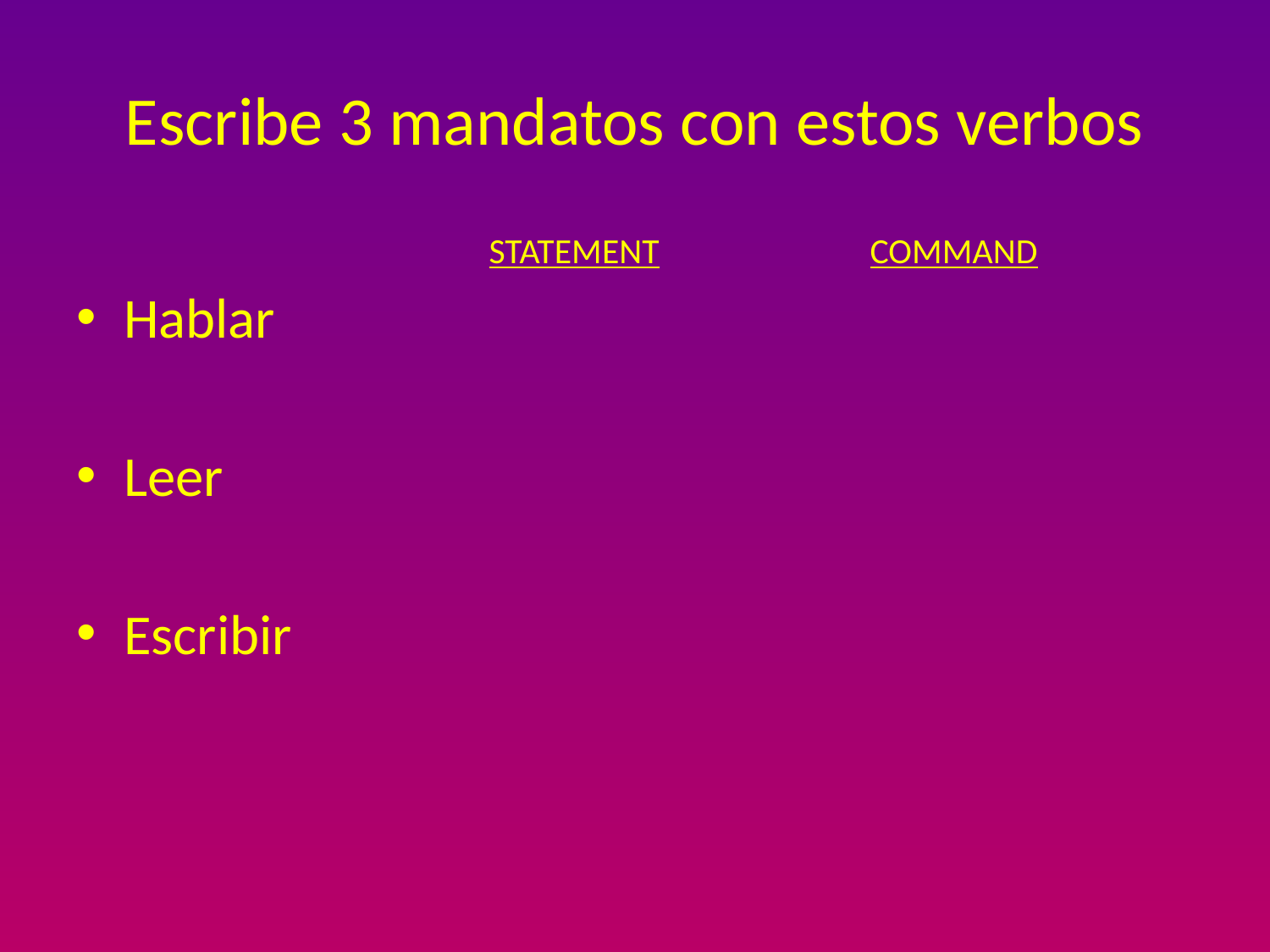

# Escribe 3 mandatos con estos verbos
 		STATEMENT		COMMAND
Hablar

Leer

Escribir